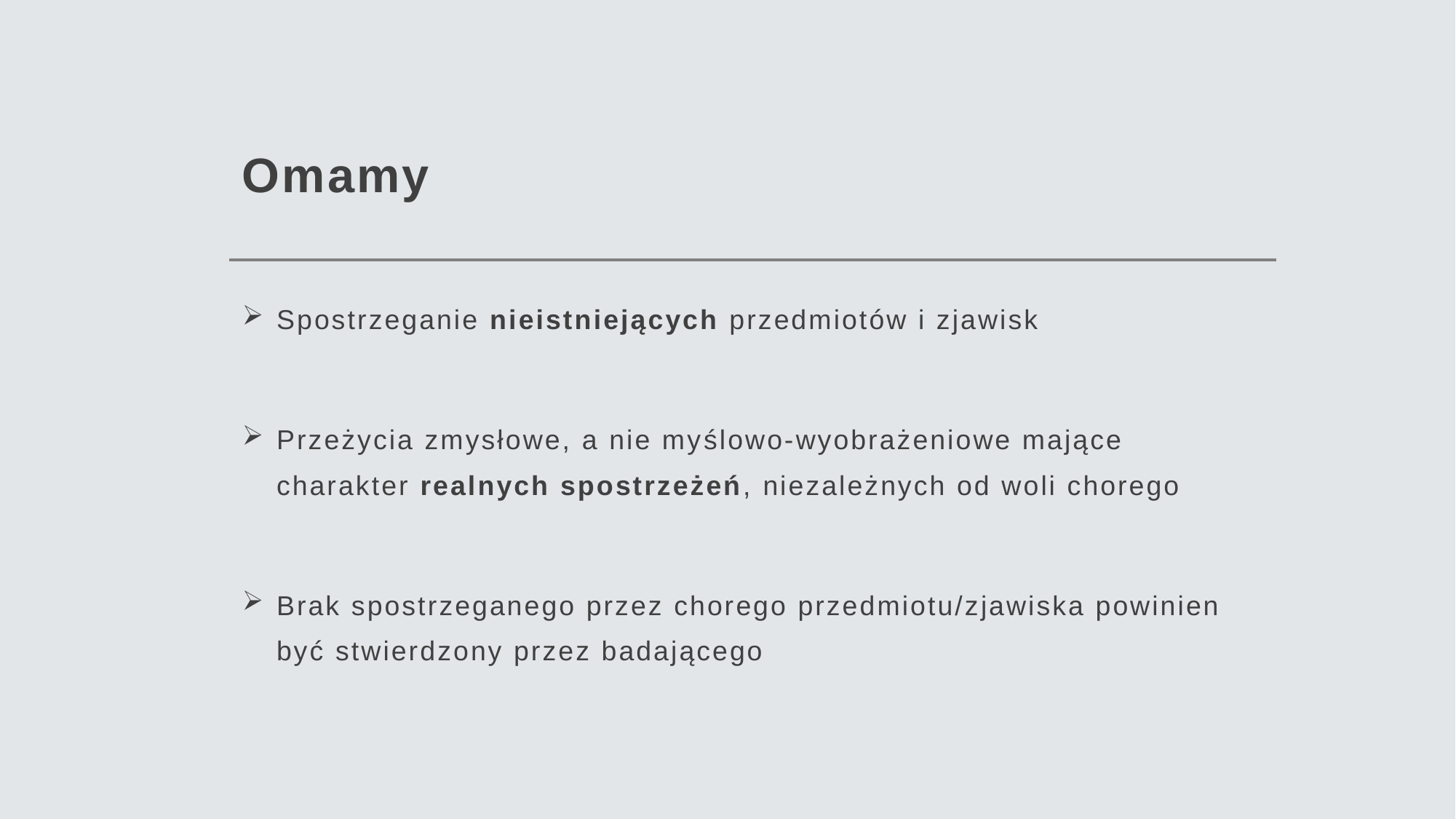

# Omamy
Spostrzeganie nieistniejących przedmiotów i zjawisk

Przeżycia zmysłowe, a nie myślowo-wyobrażeniowe mające charakter realnych spostrzeżeń, niezależnych od woli chorego

Brak spostrzeganego przez chorego przedmiotu/zjawiska powinien być stwierdzony przez badającego